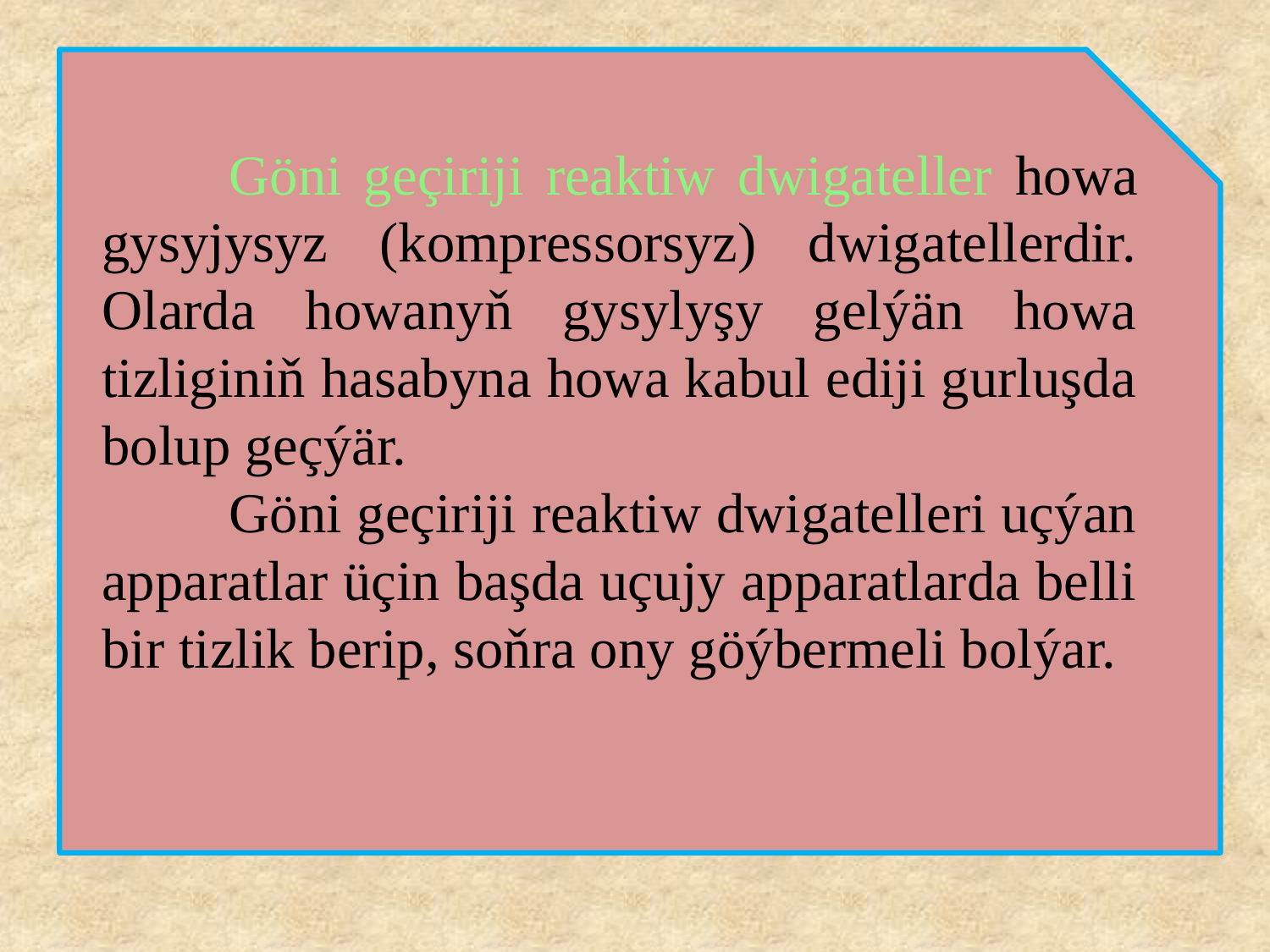

Göni geçiriji reaktiw dwigateller howa gysyjysyz (kompressorsyz) dwigatellerdir. Olarda howanyň gysylyşy gelýän howa tizliginiň hasabyna howa kabul ediji gurluşda bolup geçýär.
	Göni geçiriji reaktiw dwigatelleri uçýan apparatlar üçin başda uçujy apparatlarda belli bir tizlik berip, soňra ony göýbermeli bolýar.